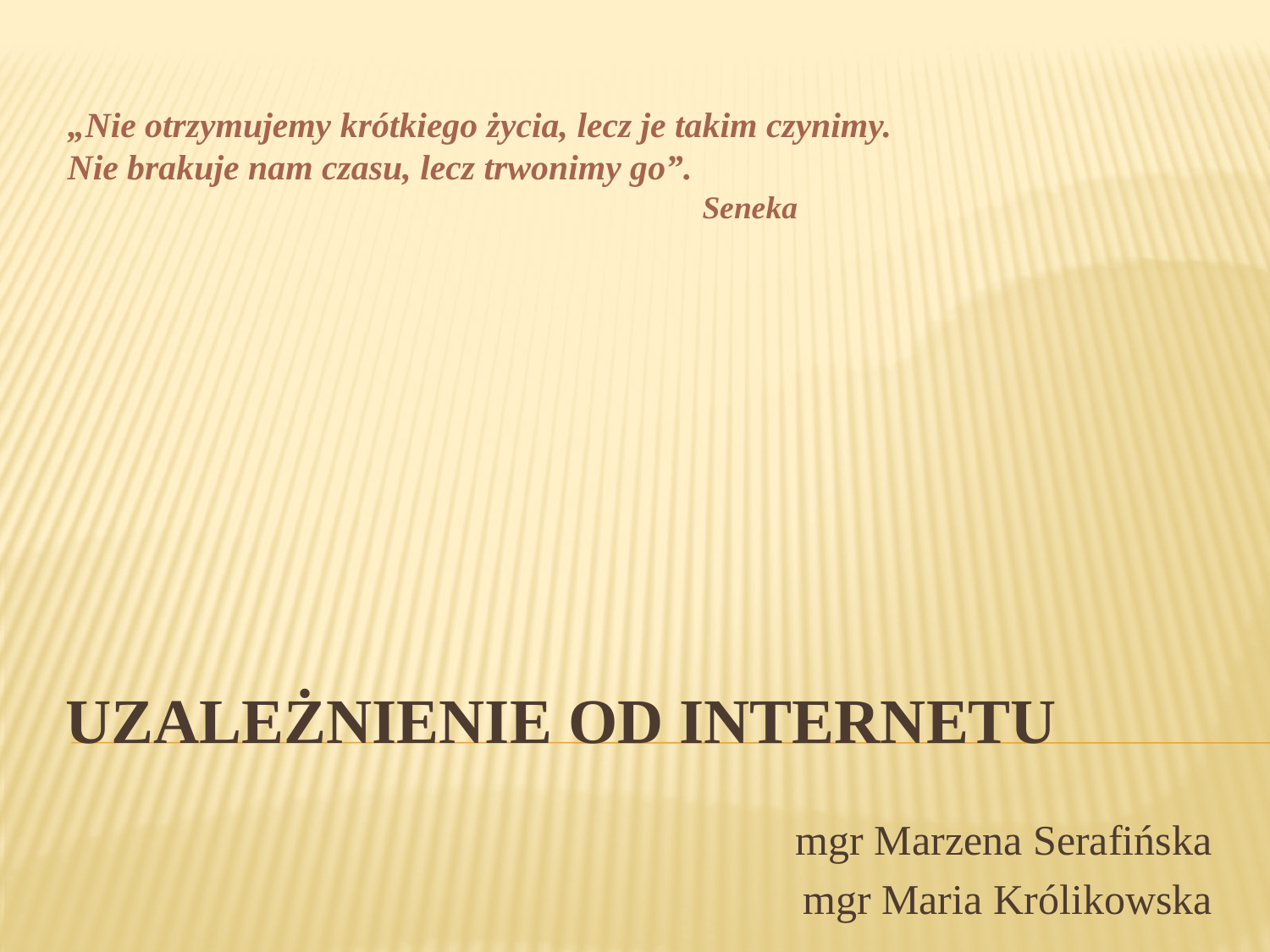

„Nie otrzymujemy krótkiego życia, lecz je takim czynimy.
Nie brakuje nam czasu, lecz trwonimy go”.
					Seneka

# Uzależnienie od Internetu
mgr Marzena Serafińska
mgr Maria Królikowska